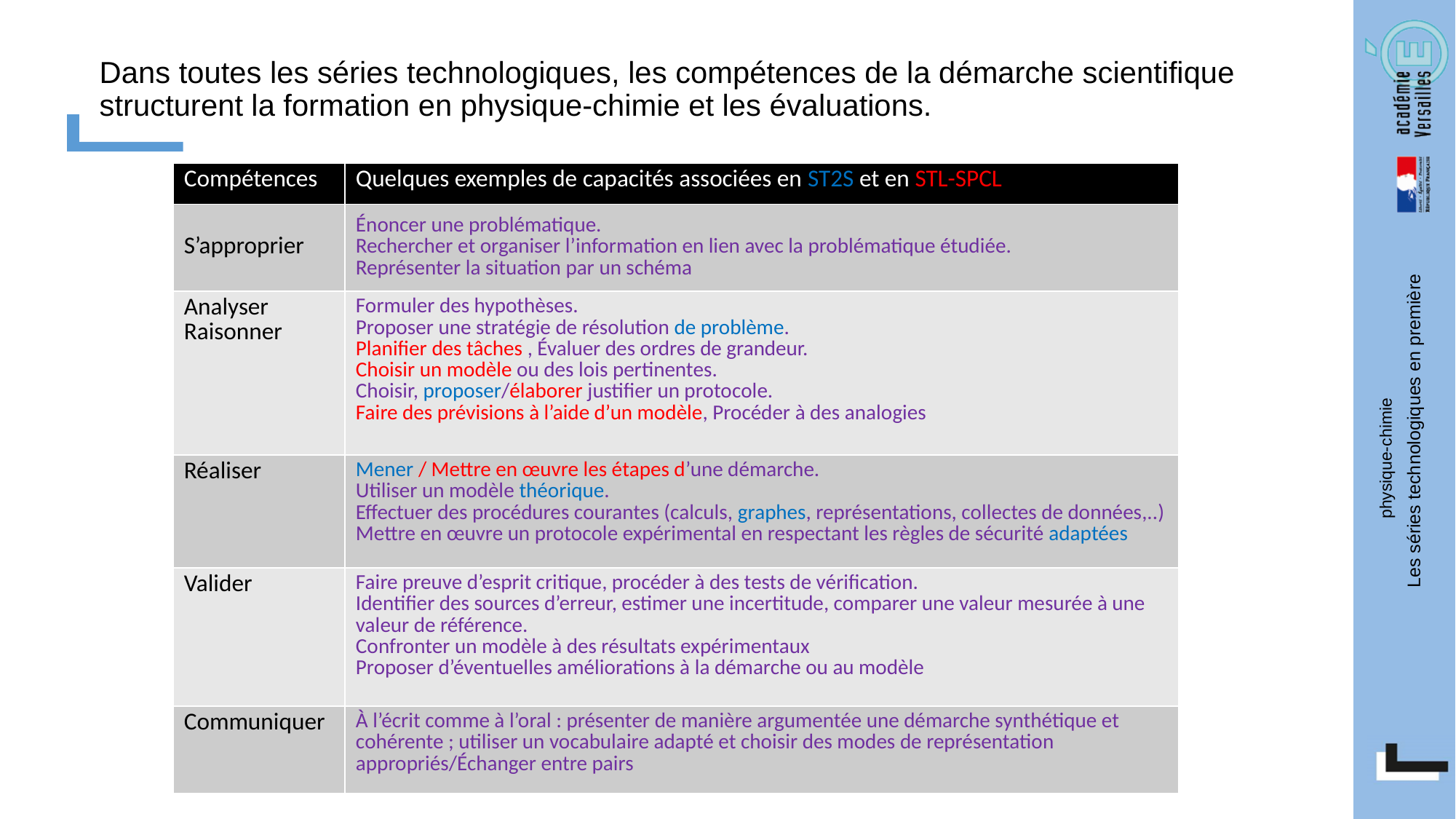

# Dans toutes les séries technologiques, les compétences de la démarche scientifique structurent la formation en physique-chimie et les évaluations.

| Compétences | Quelques exemples de capacités associées en ST2S et en STL-SPCL |
| --- | --- |
| S’approprier | Énoncer une problématique. Rechercher et organiser l’information en lien avec la problématique étudiée. Représenter la situation par un schéma |
| Analyser Raisonner | Formuler des hypothèses. Proposer une stratégie de résolution de problème. Planifier des tâches , Évaluer des ordres de grandeur. Choisir un modèle ou des lois pertinentes. Choisir, proposer/élaborer justifier un protocole. Faire des prévisions à l’aide d’un modèle, Procéder à des analogies |
| Réaliser | Mener / Mettre en œuvre les étapes d’une démarche. Utiliser un modèle théorique. Effectuer des procédures courantes (calculs, graphes, représentations, collectes de données,..) Mettre en œuvre un protocole expérimental en respectant les règles de sécurité adaptées |
| Valider | Faire preuve d’esprit critique, procéder à des tests de vérification. Identifier des sources d’erreur, estimer une incertitude, comparer une valeur mesurée à une valeur de référence. Confronter un modèle à des résultats expérimentaux Proposer d’éventuelles améliorations à la démarche ou au modèle |
| Communiquer | À l’écrit comme à l’oral : présenter de manière argumentée une démarche synthétique et cohérente ; utiliser un vocabulaire adapté et choisir des modes de représentation appropriés/Échanger entre pairs |
Les séries technologiques en première
physique-chimie